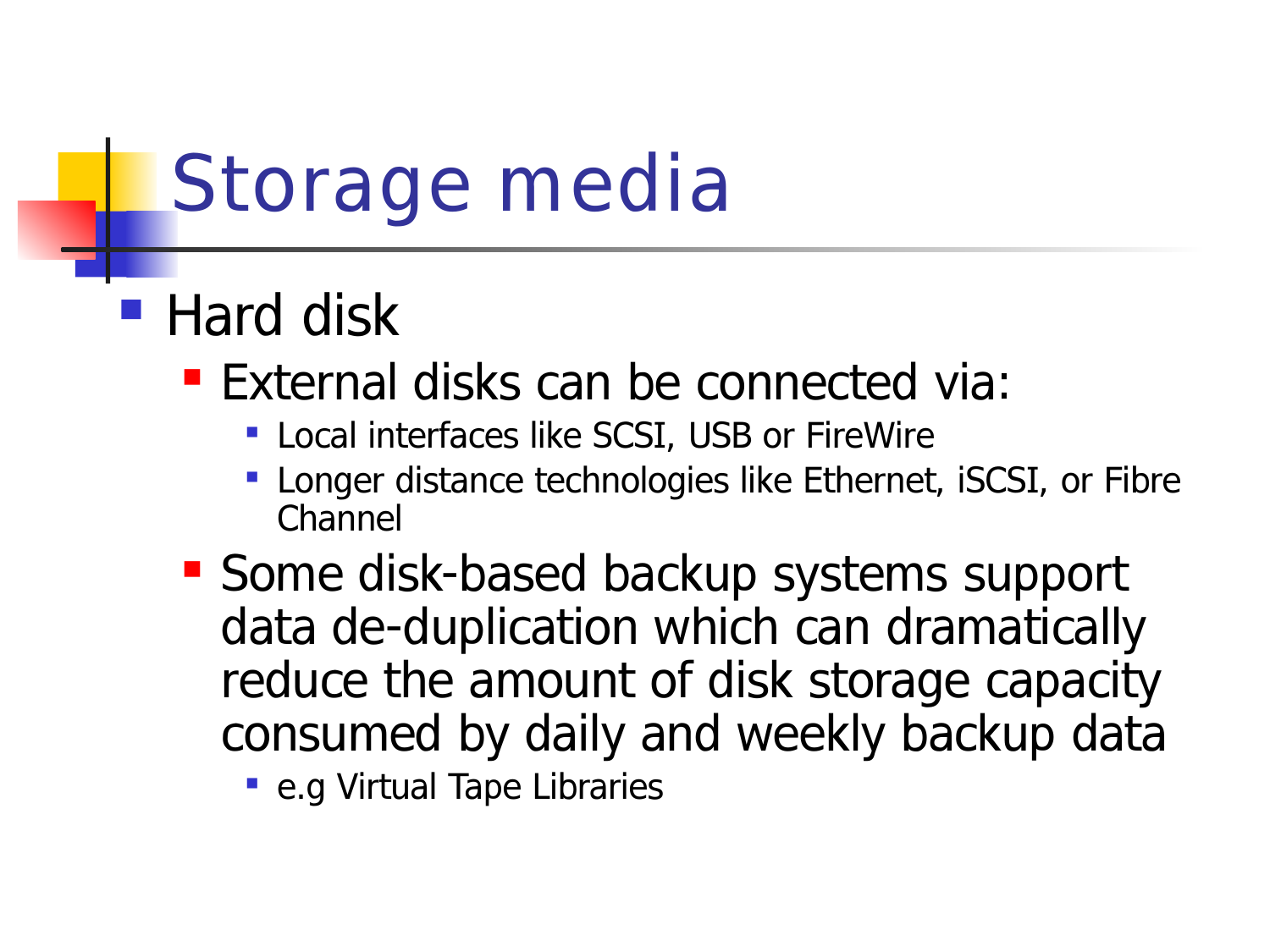

# Storage media
Hard disk
External disks can be connected via:
Local interfaces like SCSI, USB or FireWire
Longer distance technologies like Ethernet, iSCSI, or Fibre Channel
Some disk-based backup systems support data de-duplication which can dramatically reduce the amount of disk storage capacity consumed by daily and weekly backup data
e.g Virtual Tape Libraries